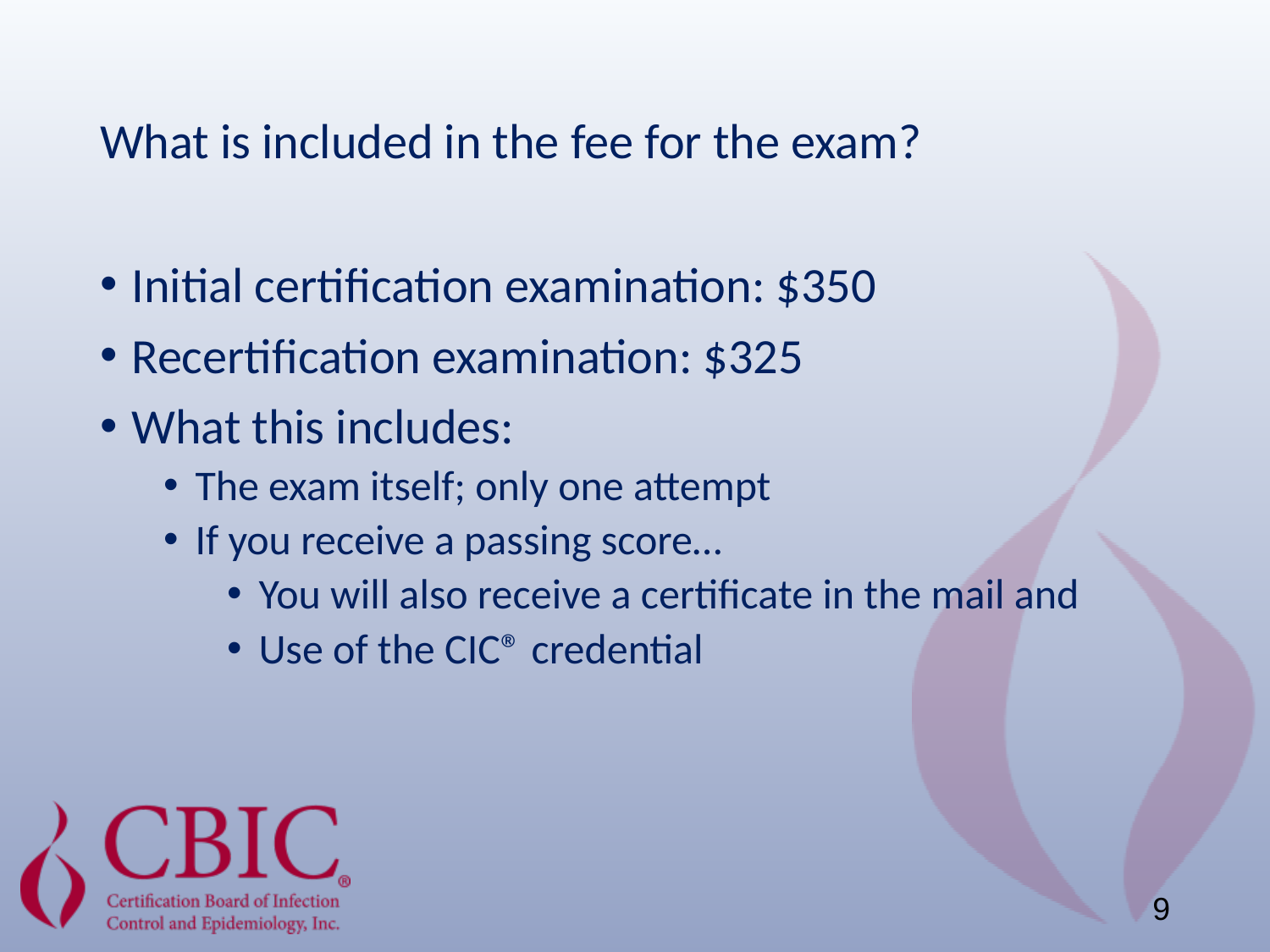

# What is included in the fee for the exam?
Initial certification examination: $350
Recertification examination: $325
What this includes:
The exam itself; only one attempt
If you receive a passing score…
You will also receive a certificate in the mail and
Use of the CIC® credential

9